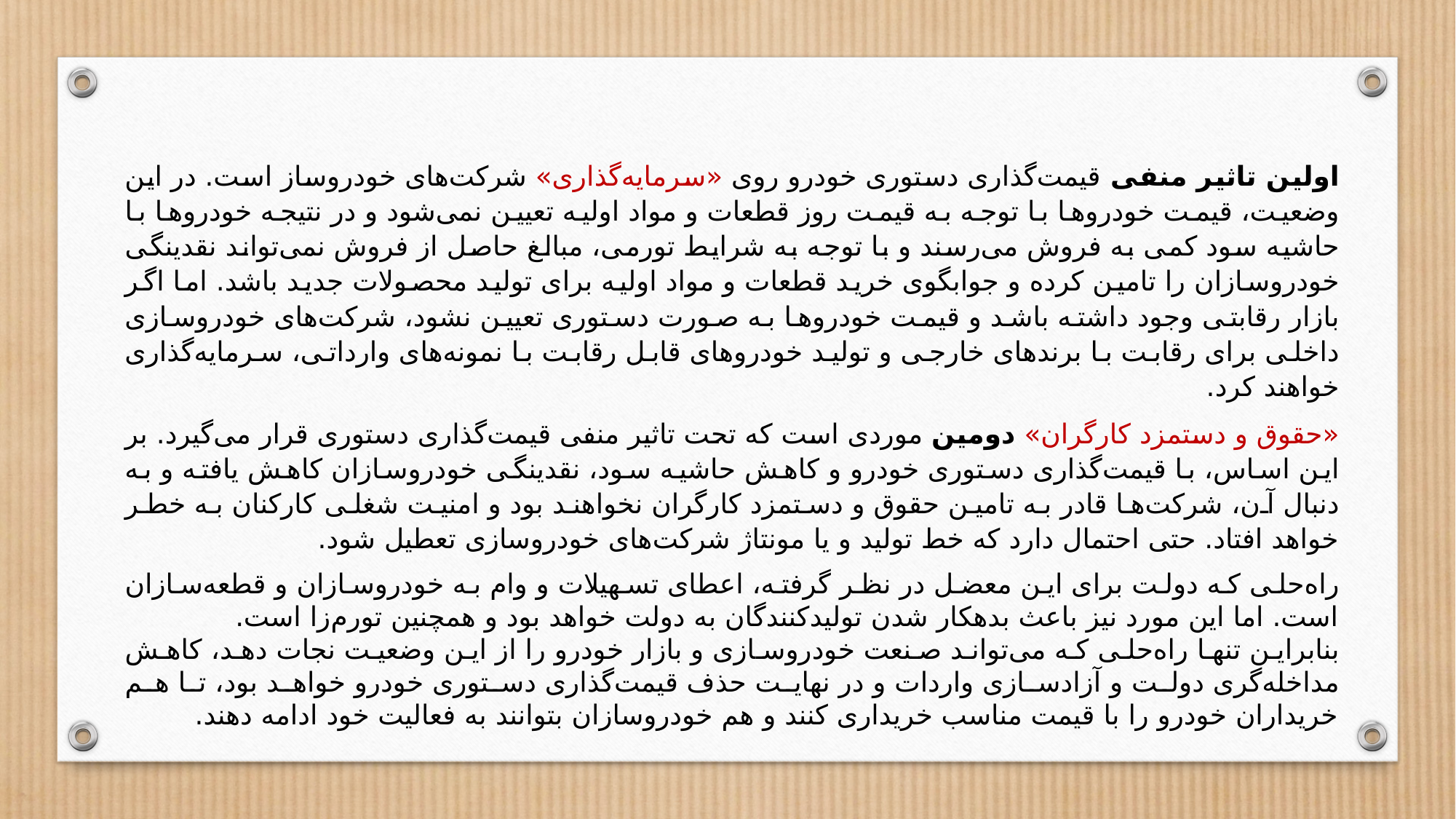

اولین تاثیر منفی قیمت‌گذاری دستوری خودرو روی «سرمایه‌گذاری» شرکت‌های خودروساز است. در این وضعیت، قیمت خودروها با توجه به قیمت روز قطعات و مواد اولیه تعیین نمی‌شود و در نتیجه خودروها با حاشیه سود کمی به فروش می‌رسند و با توجه به شرایط تورمی، مبالغ حاصل از فروش نمی‌تواند نقدینگی خودروسازان را تامین کرده و جوابگوی خرید قطعات و مواد اولیه برای تولید محصولات جدید باشد. اما اگر بازار رقابتی وجود داشته باشد و قیمت خودروها به صورت دستوری تعیین نشود، شرکت‌های خودروسازی داخلی برای رقابت با برندهای خارجی و تولید خودروهای قابل رقابت با نمونه‌های وارداتی، سرمایه‌گذاری خواهند کرد.
«حقوق و دستمزد کارگران» دومین موردی است که تحت تاثیر منفی قیمت‌گذاری دستوری قرار می‌گیرد. بر این اساس، با قیمت‌گذاری دستوری خودرو و کاهش حاشیه سود، نقدینگی خودروسازان کاهش یافته و به دنبال آن، شرکت‌ها قادر به تامین حقوق و دستمزد کارگران نخواهند بود و امنیت شغلی کارکنان به خطر خواهد افتاد. حتی احتمال دارد که خط تولید و یا مونتاژ شرکت‌های خودروسازی تعطیل شود.
راه‌حلی که دولت برای این معضل در نظر گرفته، اعطای تسهیلات و وام به خودروسازان و قطعه‌سازان است. اما این مورد نیز باعث بدهکار شدن تولیدکنندگان به دولت خواهد بود و همچنین تورم‌زا است.
بنابراین تنها راه‌حلی که می‌تواند صنعت خودروسازی و بازار خودرو را از این وضعیت نجات دهد، کاهش مداخله‌گری دولت و آزادسازی واردات و در نهایت حذف قیمت‌گذاری دستوری خودرو خواهد بود، تا هم خریداران خودرو را با قیمت مناسب خریداری کنند و هم خودروسازان بتوانند به فعالیت خود ادامه دهند.